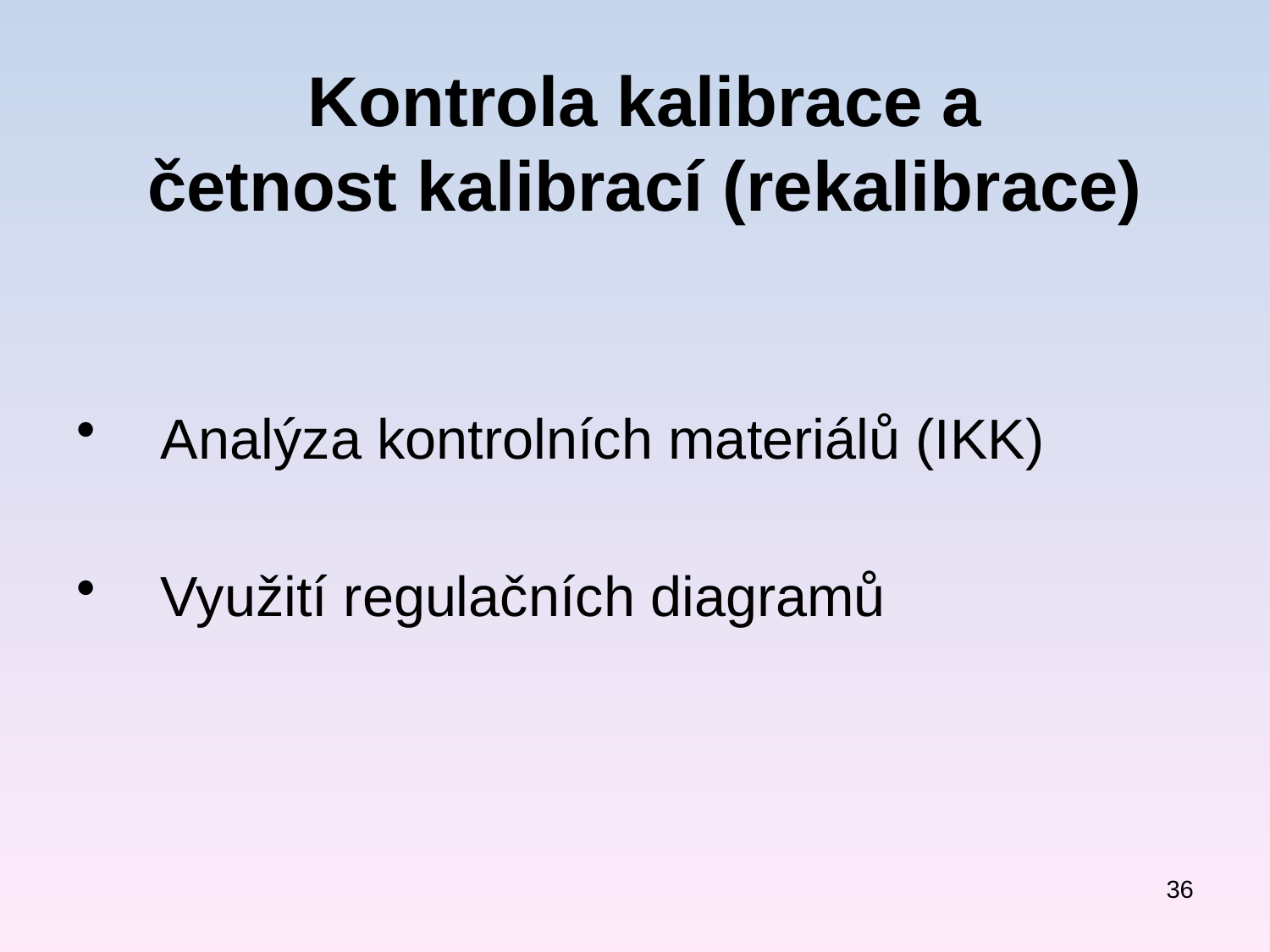

# Kontrola kalibrace a četnost kalibrací (rekalibrace)
Analýza kontrolních materiálů (IKK)

Využití regulačních diagramů
36